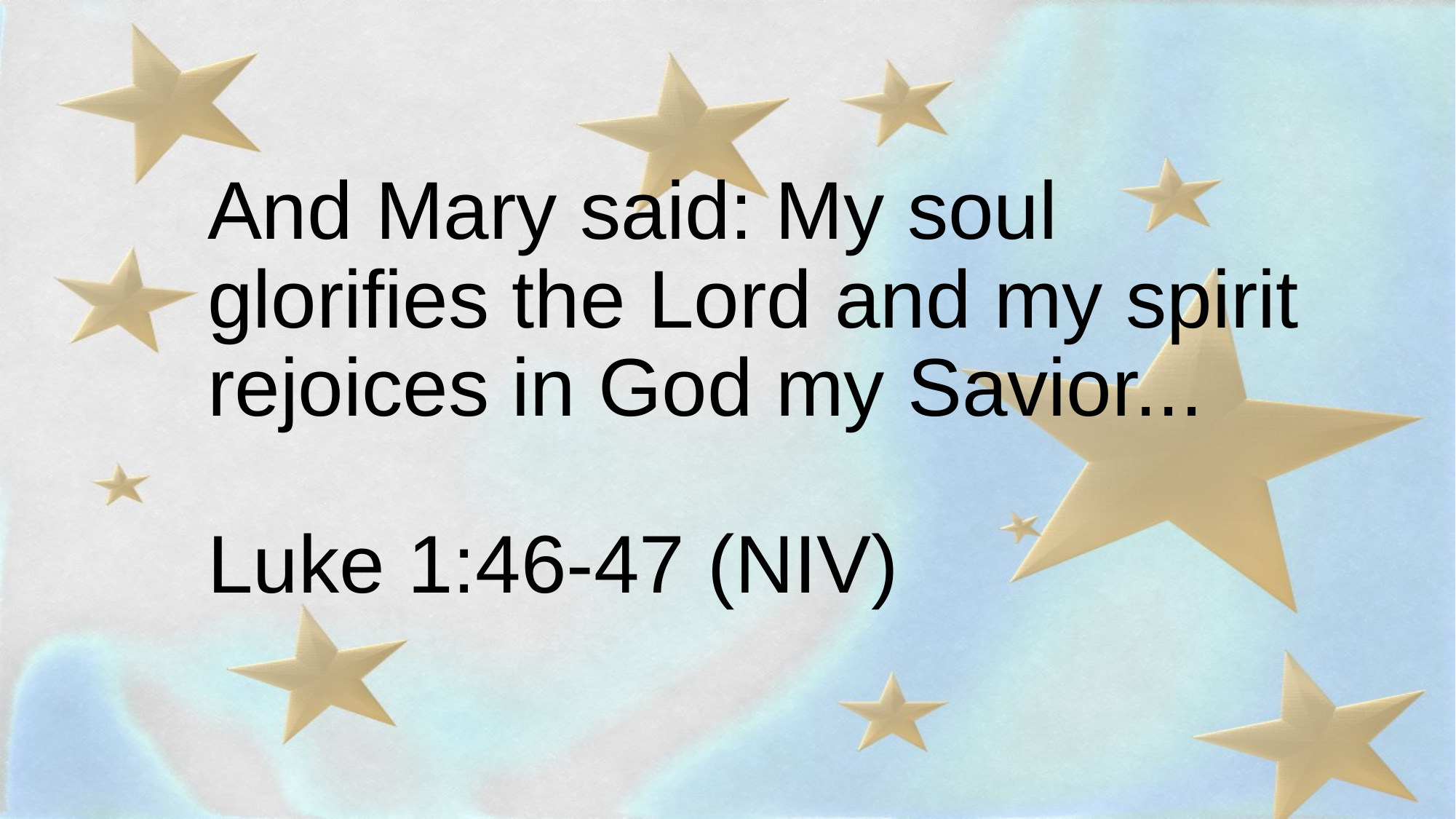

# And Mary said: My soul glorifies the Lord and my spirit rejoices in God my Savior... Luke 1:46-47 (NIV)